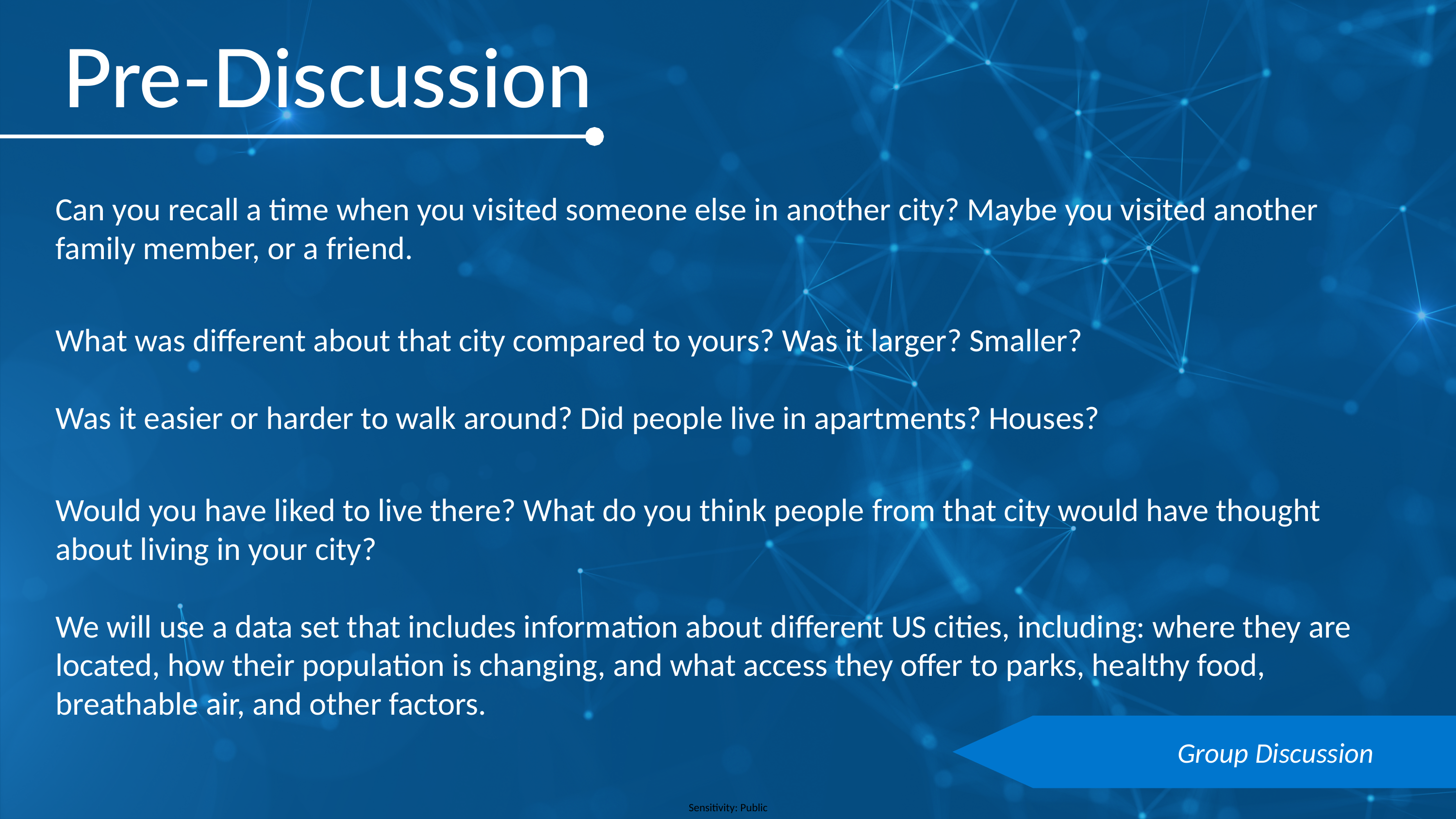

Pre-Discussion

Can you recall a time when you visited someone else in another city? Maybe you visited another family member, or a friend.​

What was different about that city compared to yours? Was it larger? Smaller?

Was it easier or harder to walk around? Did people live in apartments? Houses?​

Would you have liked to live there? What do you think people from that city would have thought about living in your city?

We will use a data set that includes information about different US cities, including: where they are located, how their population is changing, and what access they offer to parks, healthy food, breathable air, and other factors. ​

Group Discussion